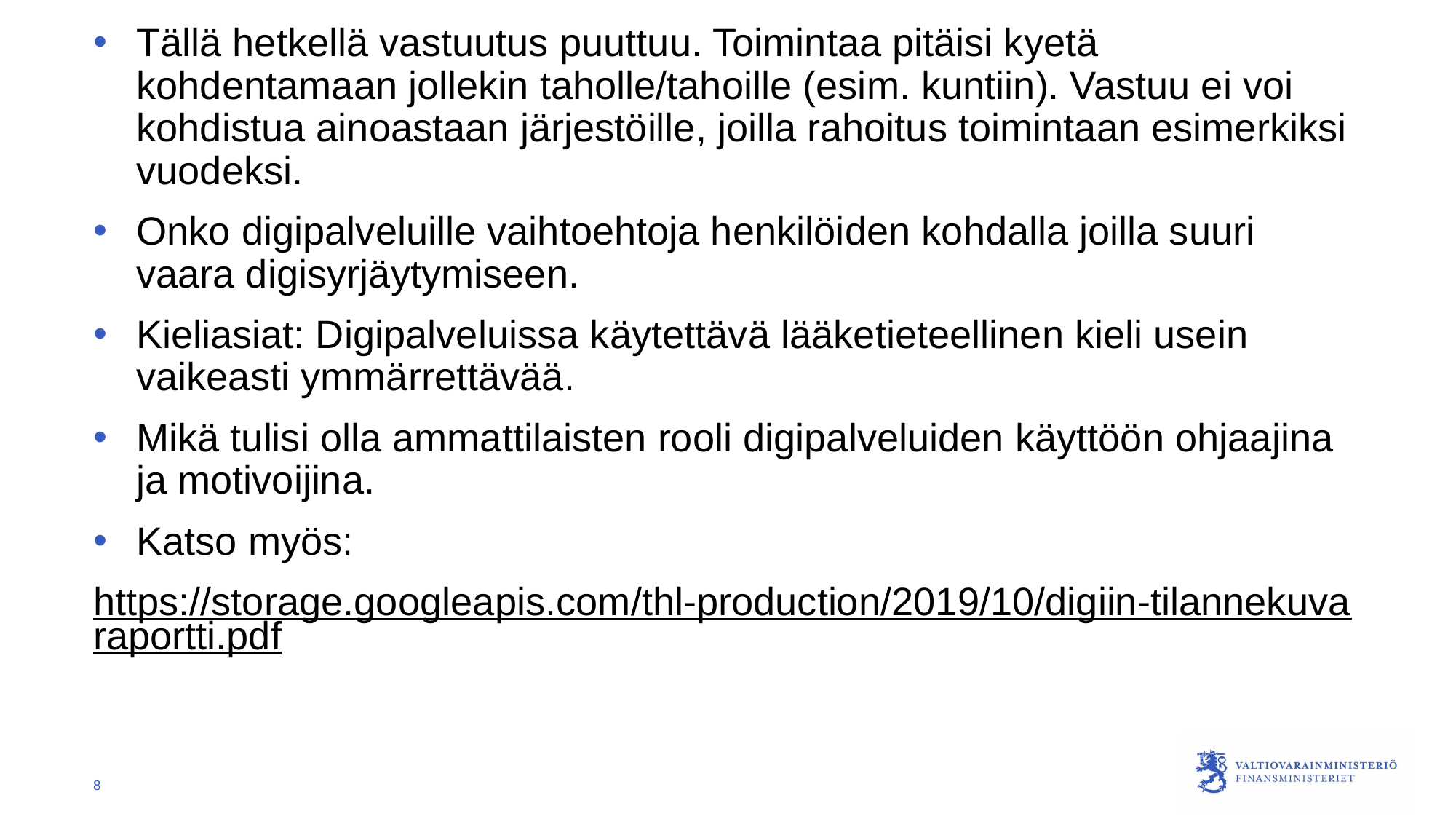

Tällä hetkellä vastuutus puuttuu. Toimintaa pitäisi kyetä kohdentamaan jollekin taholle/tahoille (esim. kuntiin). Vastuu ei voi kohdistua ainoastaan järjestöille, joilla rahoitus toimintaan esimerkiksi vuodeksi.
Onko digipalveluille vaihtoehtoja henkilöiden kohdalla joilla suuri vaara digisyrjäytymiseen.
Kieliasiat: Digipalveluissa käytettävä lääketieteellinen kieli usein vaikeasti ymmärrettävää.
Mikä tulisi olla ammattilaisten rooli digipalveluiden käyttöön ohjaajina ja motivoijina.
Katso myös:
https://storage.googleapis.com/thl-production/2019/10/digiin-tilannekuvaraportti.pdf
8